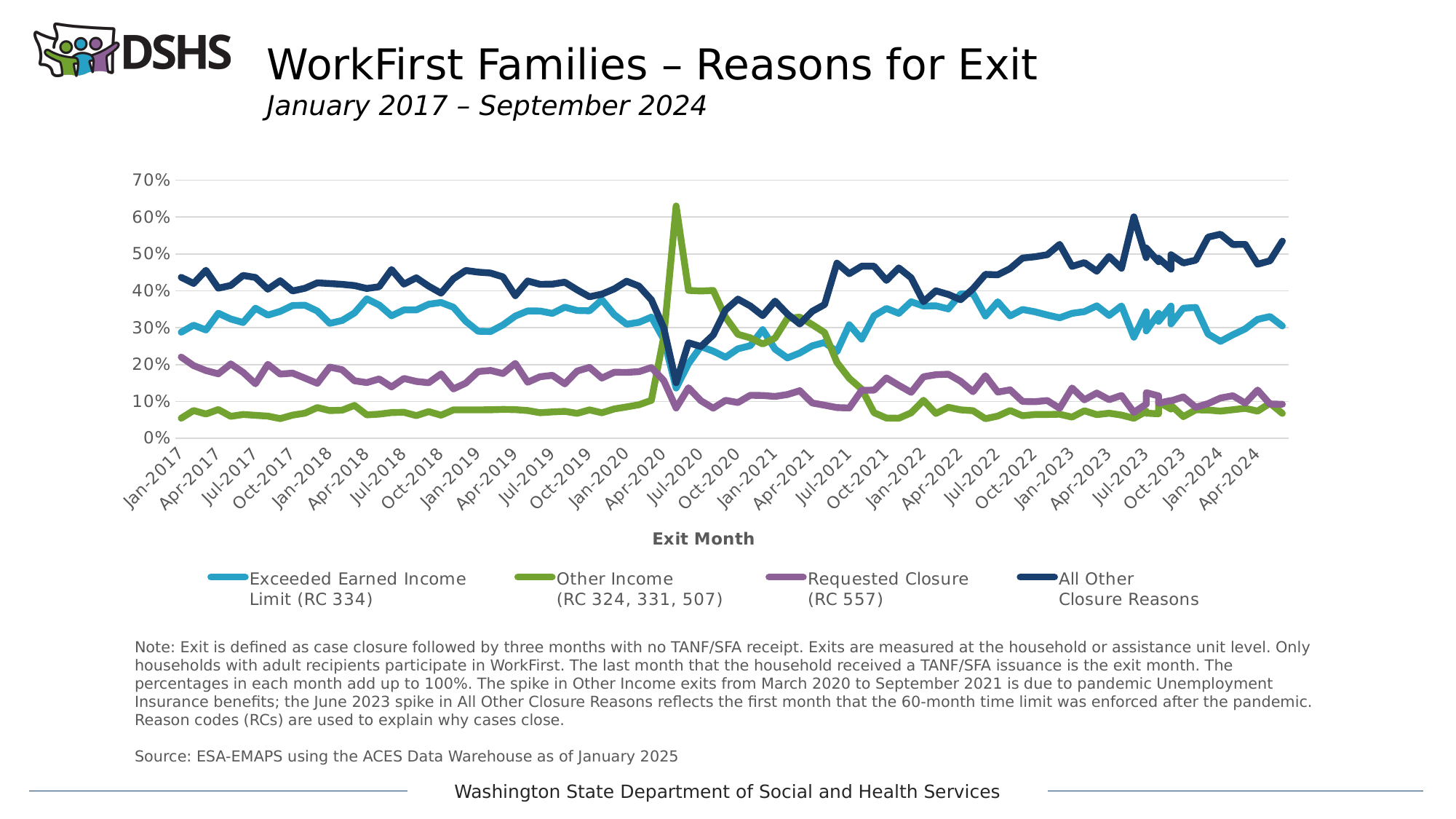

# WorkFirst Families – Reasons for Exit January 2017 – September 2024

### Chart

| Category | Exceeded Earned Income
Limit (RC 334) | Other Income
(RC 324, 331, 507) | Requested Closure
(RC 557) | All Other
Closure Reasons |
|---|---|---|---|---|
| 42736 | 0.28798474253019707 | 0.05467260012714558 | 0.22059758423394787 | 0.43674507310870947 |
| 42767 | 0.30697129466900996 | 0.07557117750439367 | 0.1974223784417106 | 0.4200351493848858 |
| 42795 | 0.29402985074626864 | 0.06616915422885572 | 0.18407960199004975 | 0.4557213930348259 |
| 42826 | 0.3393541324575807 | 0.07827038861521621 | 0.17515051997810618 | 0.4072249589490969 |
| 42856 | 0.32374506486181615 | 0.05978567399887197 | 0.20191765369430345 | 0.41455160744500846 |
| 42887 | 0.3141945773524721 | 0.06485911749069644 | 0.17916002126528444 | 0.44178628389154706 |
| 42917 | 0.3530106257378985 | 0.06257378984651712 | 0.14817001180637543 | 0.436245572609209 |
| 42948 | 0.33424807903402853 | 0.06037321624588365 | 0.20087815587266739 | 0.4045005488474204 |
| 42979 | 0.3443396226415094 | 0.05365566037735849 | 0.17452830188679244 | 0.42747641509433965 |
| 43009 | 0.3603238866396761 | 0.06304222093695779 | 0.1769809138230191 | 0.39965297860034704 |
| 43040 | 0.3611111111111111 | 0.06847545219638243 | 0.16343669250645995 | 0.4069767441860465 |
| 43070 | 0.3453002610966057 | 0.0835509138381201 | 0.14947780678851175 | 0.4216710182767624 |
| 43101 | 0.3120057512580877 | 0.07548526240115025 | 0.19338605319913732 | 0.41984184040258804 |
| 43132 | 0.31966643502432246 | 0.07644197359277276 | 0.1862404447533009 | 0.4176511466296039 |
| 43160 | 0.34 | 0.089375 | 0.15625 | 0.414375 |
| 43191 | 0.37841625788367206 | 0.06377014716187807 | 0.1513665031534688 | 0.4064470918009811 |
| 43221 | 0.36174365647365 | 0.06571242680546518 | 0.16135328562134027 | 0.41119063109954457 |
| 43252 | 0.33246753246753247 | 0.07012987012987013 | 0.1396103896103896 | 0.4577922077922078 |
| 43282 | 0.34826589595375723 | 0.0708092485549133 | 0.16257225433526012 | 0.41835260115606937 |
| 43313 | 0.3481756338899196 | 0.06184291898577613 | 0.15460729746444032 | 0.43537414965986393 |
| 43344 | 0.36363636363636365 | 0.07259646827992151 | 0.1510791366906475 | 0.41268803139306737 |
| 43374 | 0.36845348120764015 | 0.06284658040665435 | 0.17498459642637093 | 0.39371534195933455 |
| 43405 | 0.3555867884750527 | 0.07730147575544624 | 0.1342234715390021 | 0.4328882642304989 |
| 43435 | 0.31742424242424244 | 0.07727272727272727 | 0.15 | 0.4553030303030303 |
| 43466 | 0.2904929577464789 | 0.07746478873239436 | 0.1813380281690141 | 0.4507042253521127 |
| 43497 | 0.28980446927374304 | 0.07751396648044692 | 0.18435754189944134 | 0.4483240223463687 |
| 43525 | 0.30758620689655175 | 0.07862068965517241 | 0.17586206896551723 | 0.4379310344827586 |
| 43556 | 0.33163265306122447 | 0.07798833819241982 | 0.2033527696793003 | 0.3870262390670554 |
| 43586 | 0.34550031466331027 | 0.07551919446192575 | 0.15229704216488357 | 0.42668344870988045 |
| 43617 | 0.3453924914675768 | 0.0696245733788396 | 0.16723549488054607 | 0.41774744027303756 |
| 43647 | 0.3388543823326432 | 0.07177363699102829 | 0.17115251897860592 | 0.41821946169772256 |
| 43678 | 0.35574572127139364 | 0.07334963325183375 | 0.14792176039119803 | 0.4235941320293399 |
| 43709 | 0.3467799009200283 | 0.06794055201698514 | 0.18259023354564755 | 0.402689313517339 |
| 43739 | 0.34600262123197906 | 0.07732634338138926 | 0.1926605504587156 | 0.3840104849279161 |
| 43770 | 0.3758146270818248 | 0.06951484431571325 | 0.16364952932657495 | 0.391020999275887 |
| 43800 | 0.3355119825708061 | 0.07988380537400146 | 0.1793754538852578 | 0.40522875816993464 |
| 43831 | 0.30952380952380953 | 0.08538587848932677 | 0.17898193760262726 | 0.42610837438423643 |
| 43862 | 0.3147735708982925 | 0.09131403118040089 | 0.18114328136599853 | 0.41276911655530807 |
| 43891 | 0.32887189292543023 | 0.10325047801147227 | 0.1921606118546845 | 0.375717017208413 |
| 43922 | 0.2686084142394822 | 0.2750809061488673 | 0.156957928802589 | 0.2993527508090615 |
| 43952 | 0.13655965500718736 | 0.6300910397700048 | 0.08241494968854815 | 0.1509343555342597 |
| 43983 | 0.20282413350449294 | 0.4011553273427471 | 0.13735558408215662 | 0.2593068035943517 |
| 44013 | 0.2491490810074881 | 0.39959155888359427 | 0.10211027910142954 | 0.2491490810074881 |
| 44044 | 0.236569274269557 | 0.4010367577756833 | 0.08199811498586239 | 0.28039585296889724 |
| 44075 | 0.22006841505131128 | 0.32839224629418473 | 0.1031927023945268 | 0.3483466362599772 |
| 44105 | 0.24292742927429276 | 0.2822878228782288 | 0.0971709717097171 | 0.37761377613776137 |
| 44136 | 0.25139146567717996 | 0.2727272727272727 | 0.11688311688311688 | 0.3589981447124304 |
| 44166 | 0.2948303715670436 | 0.2560581583198708 | 0.11631663974151858 | 0.33279483037156704 |
| 44197 | 0.24190064794816415 | 0.27213822894168466 | 0.11375089992800576 | 0.3722102231821454 |
| 44228 | 0.21824817518248174 | 0.32554744525547447 | 0.11897810218978103 | 0.3372262773722628 |
| 44256 | 0.2316831683168317 | 0.3287128712871287 | 0.12937293729372937 | 0.3102310231023102 |
| 44287 | 0.2510148849797023 | 0.3085250338294993 | 0.09607577807848444 | 0.34438430311231394 |
| 44317 | 0.260099220411056 | 0.2870304748405386 | 0.09000708717221828 | 0.3628632175761871 |
| 44348 | 0.2350396539293439 | 0.2062004325883201 | 0.083633741888969 | 0.47512617159336695 |
| 44378 | 0.3081039755351682 | 0.1628440366972477 | 0.08256880733944955 | 0.44648318042813456 |
| 44409 | 0.2690730106644791 | 0.13371616078753076 | 0.13043478260869565 | 0.4667760459392945 |
| 44440 | 0.33249370277078083 | 0.06968933669185558 | 0.1309823677581864 | 0.46683459277917716 |
| 44470 | 0.3523873570948218 | 0.05514458641560188 | 0.16408876933423 | 0.42837928715534634 |
| 44501 | 0.3391003460207612 | 0.05467128027681661 | 0.1439446366782007 | 0.46228373702422143 |
| 44531 | 0.3704268292682927 | 0.06935975609756098 | 0.125 | 0.43521341463414637 |
| 44562 | 0.3588924387646432 | 0.1033013844515442 | 0.16719914802981894 | 0.3706070287539936 |
| 44593 | 0.35944700460829493 | 0.06758832565284179 | 0.1728110599078341 | 0.4001536098310292 |
| 44621 | 0.3511111111111111 | 0.08444444444444445 | 0.17407407407407408 | 0.39037037037037037 |
| 44652 | 0.39166046165301566 | 0.0774385703648548 | 0.1548771407297096 | 0.37602382725241995 |
| 44682 | 0.39248895434462444 | 0.07511045655375552 | 0.12665684830633284 | 0.4057437407952872 |
| 44713 | 0.33184855233853006 | 0.053452115812917596 | 0.170007423904974 | 0.4446919079435783 |
| 44743 | 0.3703457446808511 | 0.06050531914893617 | 0.12566489361702127 | 0.4434840425531915 |
| 44774 | 0.33206314643440393 | 0.07566684812193794 | 0.1317365269461078 | 0.46053347849755033 |
| 44805 | 0.3495095508518327 | 0.061435209086215796 | 0.10015487867836861 | 0.48890036138358284 |
| 44835 | 0.34327603640040444 | 0.06471183013144591 | 0.09959555106167846 | 0.4924165824064712 |
| 44866 | 0.3345744680851064 | 0.06489361702127659 | 0.1026595744680851 | 0.4978723404255319 |
| 44896 | 0.3269726663228468 | 0.06549767921609077 | 0.0814853017019082 | 0.5260443527591542 |
| 44927 | 0.33908387864366446 | 0.05770374776918501 | 0.13682331945270673 | 0.46638905413444376 |
| 44958 | 0.34371957156767285 | 0.07497565725413827 | 0.10467380720545277 | 0.47663096397273613 |
| 44986 | 0.359375 | 0.06439393939393939 | 0.12310606060606061 | 0.453125 |
| 45017 | 0.3333333333333333 | 0.06835066864784546 | 0.10500247647350174 | 0.4933135215453195 |
| 45047 | 0.359192348565356 | 0.06323060573857599 | 0.11636556854410202 | 0.461211477151966 |
| 45078 | 0.2743993993993994 | 0.05442942942942943 | 0.07057057057057058 | 0.6006006006006006 |
| 45108 | 0.3433999025815879 | 0.07355090112031173 | 0.09303458353628836 | 0.49001461276181196 |
| 45139 | 0.3390601313794846 | 0.06670035371399696 | 0.11520970186963113 | 0.4790298130368873 |
| 45170 | 0.3588729609490855 | 0.07958477508650519 | 0.1028175976272862 | 0.4587246663371231 |
| 45200 | 0.3529953917050691 | 0.05898617511520737 | 0.11244239631336406 | 0.47557603686635946 |
| 45231 | 0.35507601765571356 | 0.07748896517900931 | 0.08435507601765571 | 0.4830799411476214 |
| 45261 | 0.2830753869196206 | 0.07688467299051423 | 0.09435846230654019 | 0.545681477783325 |
| 45292 | 0.263103802672148 | 0.07399794450154162 | 0.10945529290853032 | 0.55344295991778 |
| 45323 | 0.2809292274446245 | 0.07779578606158834 | 0.11561318206374932 | 0.5256618044300378 |
| 45352 | 0.2970731707317073 | 0.08146341463414634 | 0.09560975609756098 | 0.5258536585365854 |
| 45383 | 0.3227408142999007 | 0.07398212512413108 | 0.13108242303872888 | 0.47219463753723934 |
| 45413 | 0.3303249097472924 | 0.09521660649819494 | 0.09296028880866426 | 0.4814981949458484 |
| 45444 | 0.3047487321346243 | 0.0677731673582296 | 0.09266943291839558 | 0.5348086675887506 |
| 45108 | 0.29141607435757244 | 0.0683433570256971 | 0.12411153635866594 | 0.5161290322580645 |
| 45139 | 0.3172541743970315 | 0.09879406307977737 | 0.09554730983302412 | 0.48840445269016697 |
| 45170 | 0.31036056595162026 | 0.08991328160657235 | 0.10178000912825194 | 0.49794614331355547 |
Note: Exit is defined as case closure followed by three months with no TANF/SFA receipt. Exits are measured at the household or assistance unit level. Only households with adult recipients participate in WorkFirst. The last month that the household received a TANF/SFA issuance is the exit month. The percentages in each month add up to 100%. The spike in Other Income exits from March 2020 to September 2021 is due to pandemic Unemployment Insurance benefits; the June 2023 spike in All Other Closure Reasons reflects the first month that the 60-month time limit was enforced after the pandemic. Reason codes (RCs) are used to explain why cases close.

Source: ESA-EMAPS using the ACES Data Warehouse as of January 2025